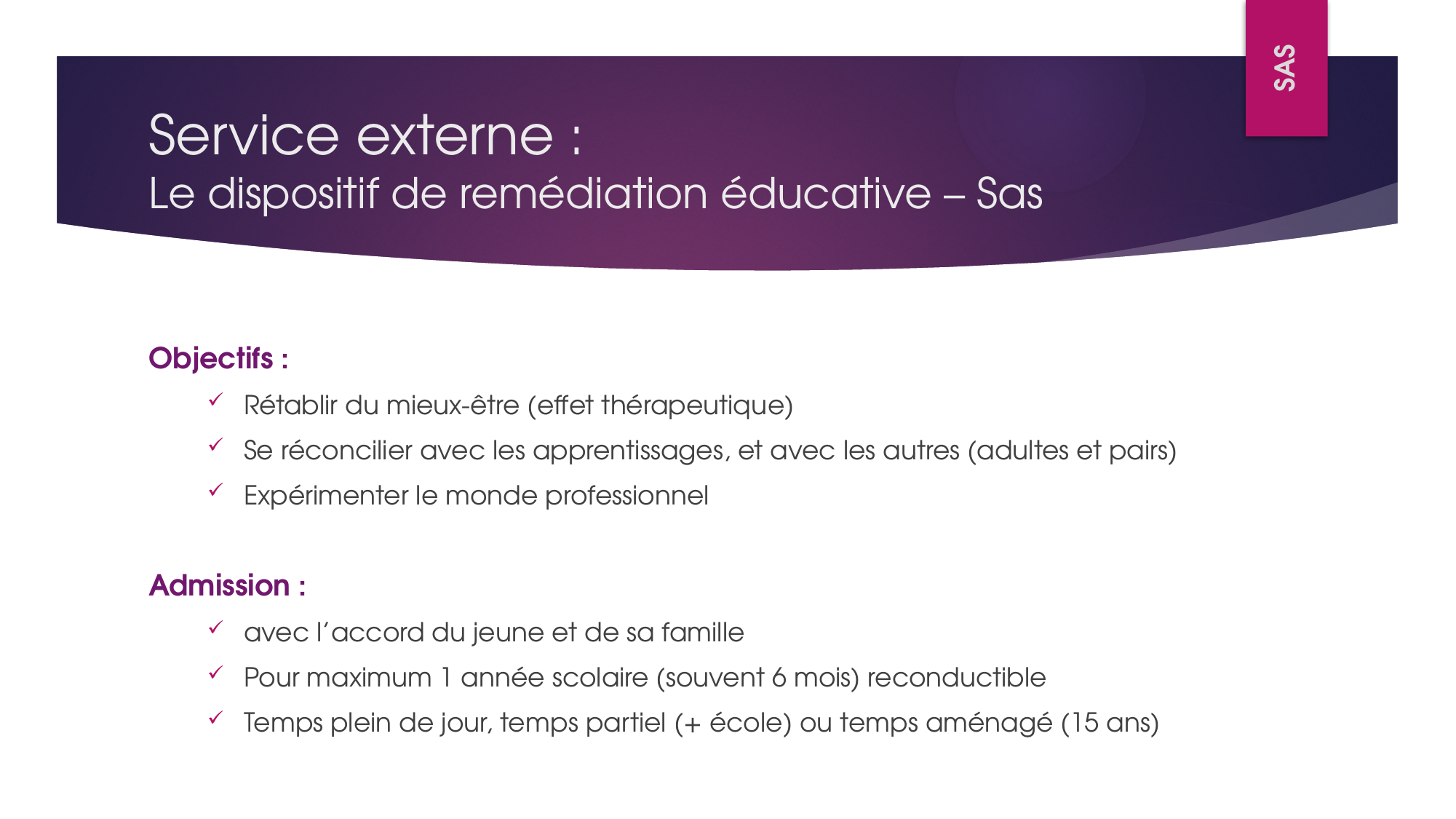

SAS
# Service externe : Le dispositif de remédiation éducative – Sas

Objectifs :
Rétablir du mieux-être (effet thérapeutique)
Se réconcilier avec les apprentissages, et avec les autres (adultes et pairs)
Expérimenter le monde professionnel

Admission :
avec l’accord du jeune et de sa famille
Pour maximum 1 année scolaire (souvent 6 mois) reconductible
Temps plein de jour, temps partiel (+ école) ou temps aménagé (15 ans)